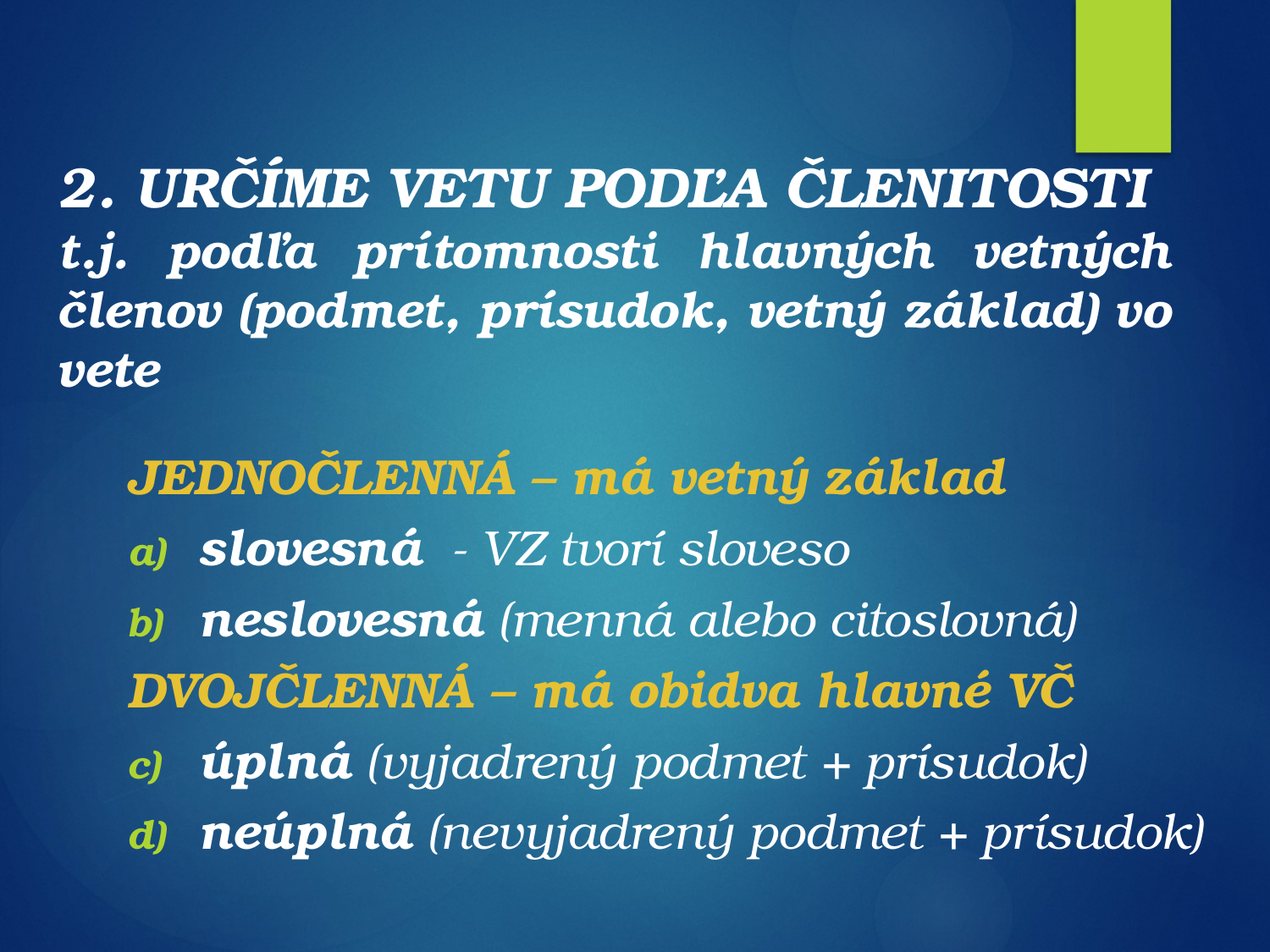

2. URČÍME VETU PODĽA ČLENITOSTI
t.j. podľa prítomnosti hlavných vetných členov (podmet, prísudok, vetný základ) vo vete
JEDNOČLENNÁ – má vetný základ
slovesná  - VZ tvorí sloveso
neslovesná (menná alebo citoslovná)
DVOJČLENNÁ – má obidva hlavné VČ
úplná (vyjadrený podmet + prísudok)
neúplná (nevyjadrený podmet + prísudok)